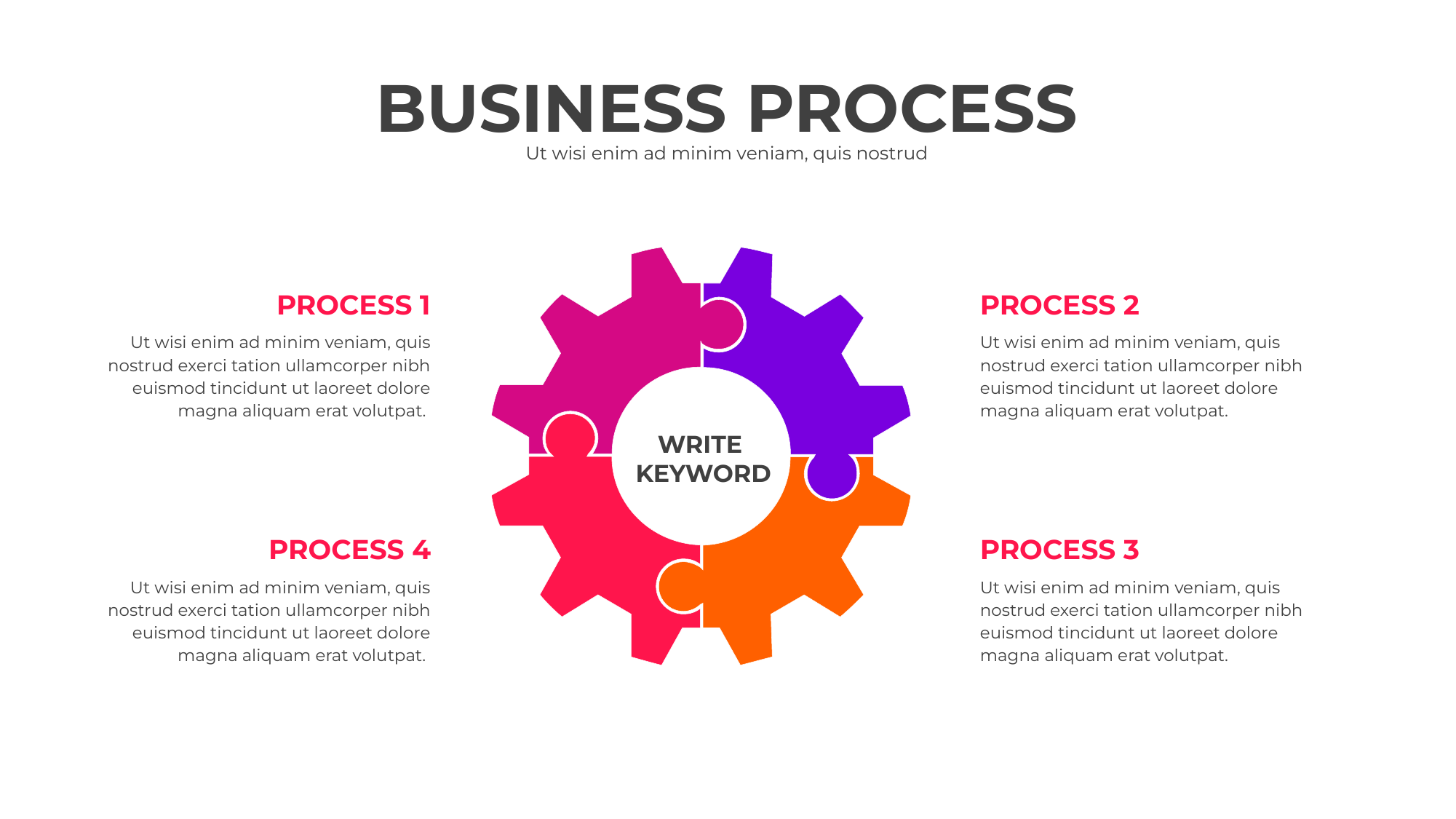

# BUSINESS PROCESS
Ut wisi enim ad minim veniam, quis nostrud

PROCESS 1
PROCESS 2
Ut wisi enim ad minim veniam, quis nostrud exerci tation ullamcorper nibh euismod tincidunt ut laoreet dolore magna aliquam erat volutpat.
Ut wisi enim ad minim veniam, quis nostrud exerci tation ullamcorper nibh euismod tincidunt ut laoreet dolore magna aliquam erat volutpat.

WRITE
KEYWORD
Core Idea

PROCESS 4
PROCESS 3
Ut wisi enim ad minim veniam, quis nostrud exerci tation ullamcorper nibh euismod tincidunt ut laoreet dolore magna aliquam erat volutpat.
Ut wisi enim ad minim veniam, quis nostrud exerci tation ullamcorper nibh euismod tincidunt ut laoreet dolore magna aliquam erat volutpat.